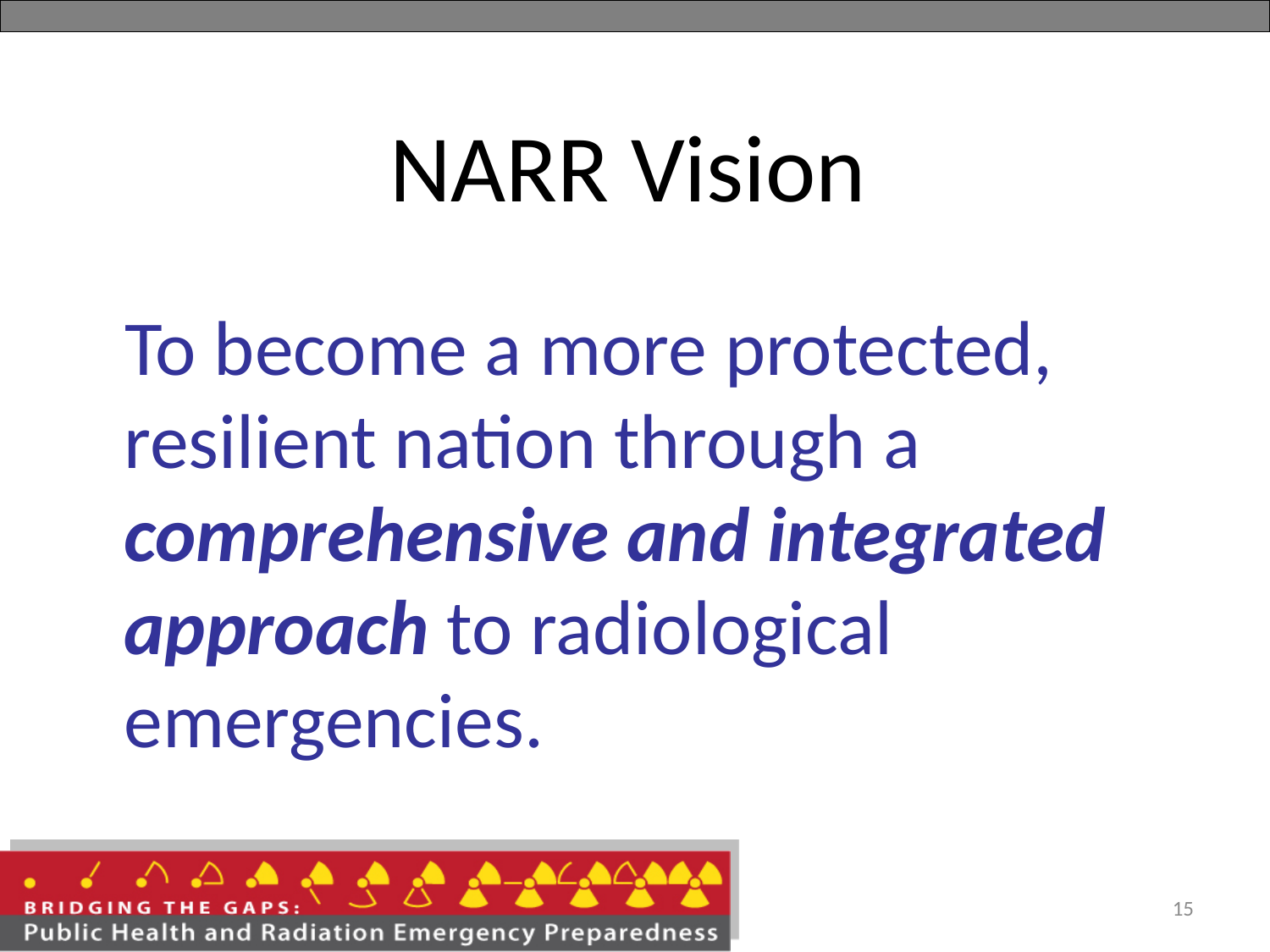

NARR Vision
To become a more protected, resilient nation through a comprehensive and integrated approach to radiological emergencies.
15